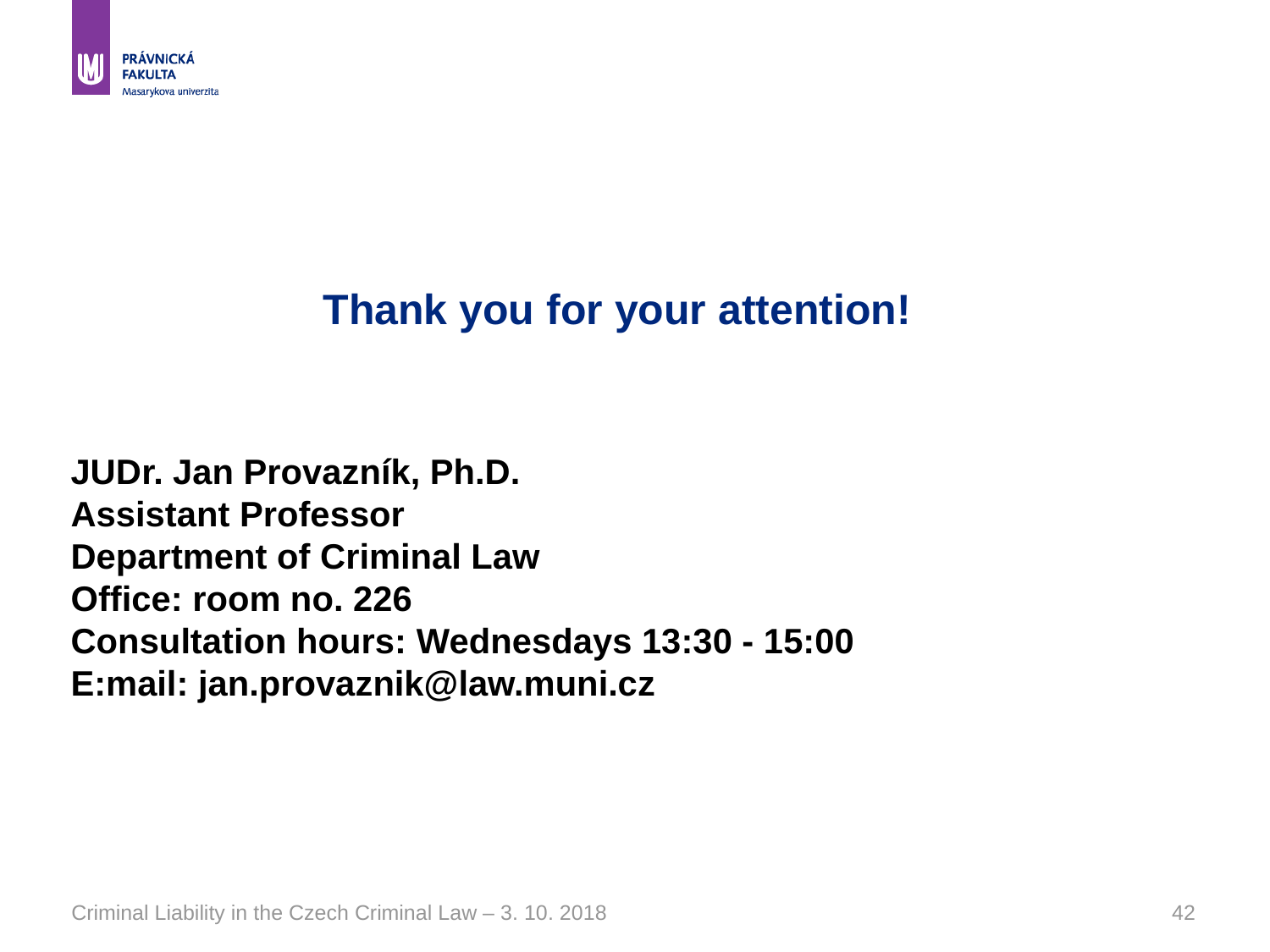

# Thank you for your attention!

JUDr. Jan Provazník, Ph.D.
Assistant Professor
Department of Criminal Law
Office: room no. 226
Consultation hours: Wednesdays 13:30 - 15:00
E:mail: jan.provaznik@law.muni.cz
Criminal Liability in the Czech Criminal Law – 3. 10. 2018
42